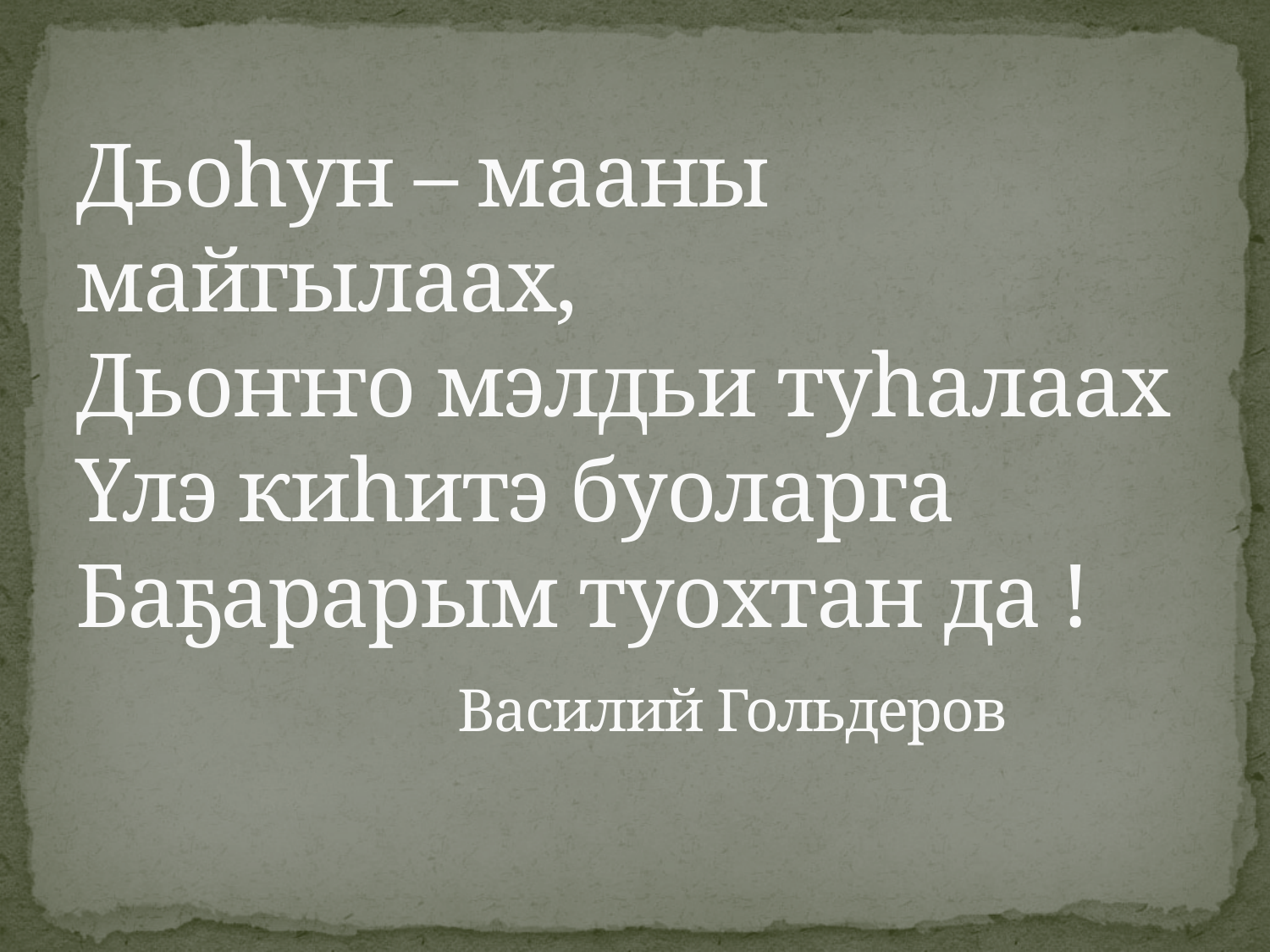

# Дьоһун – мааны майгылаах, Дьоҥҥо мэлдьи туһалаах Үлэ киһитэ буоларга Баҕарарым туохтан да ! Василий Гольдеров